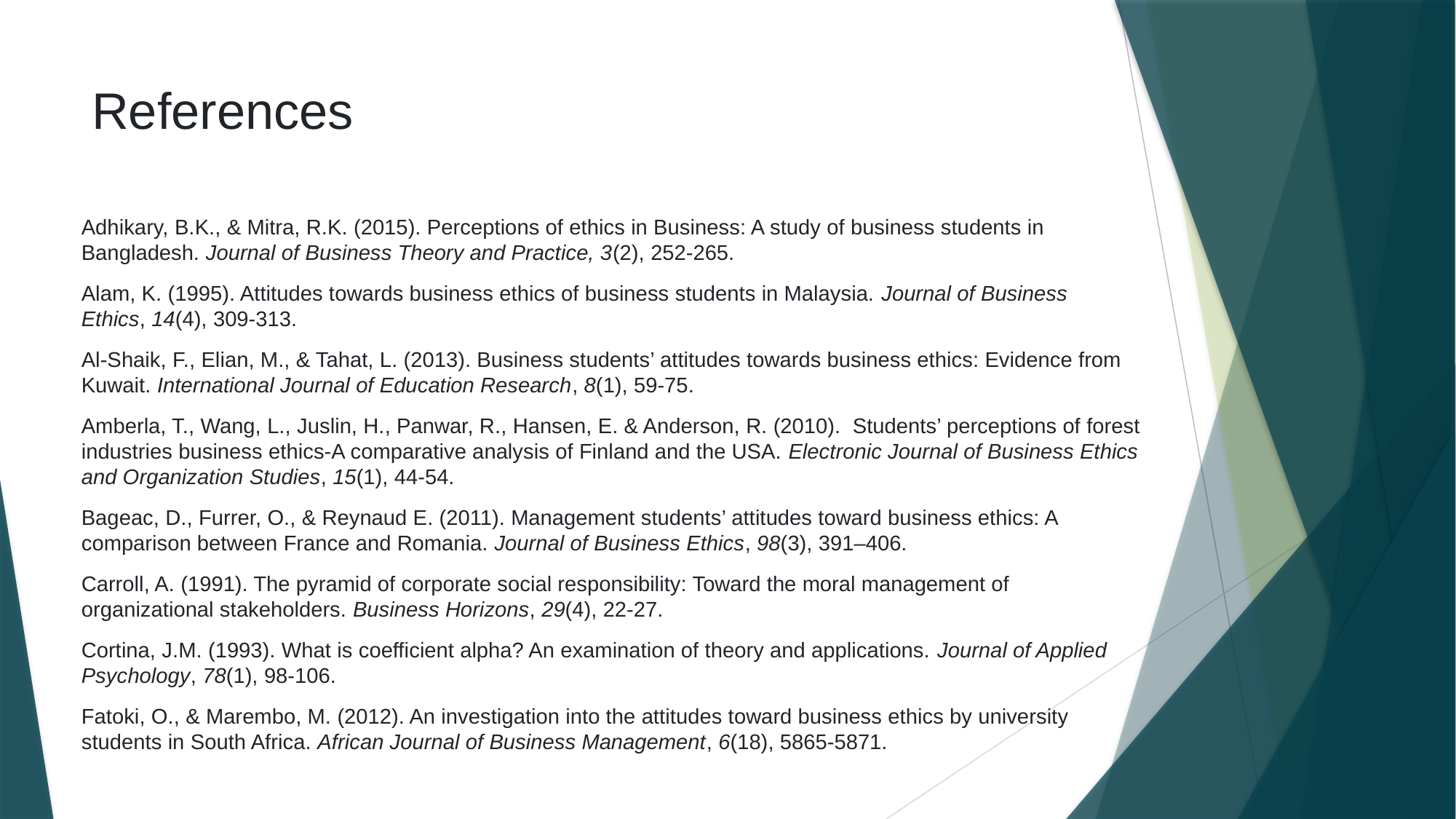

# References
Adhikary, B.K., & Mitra, R.K. (2015). Perceptions of ethics in Business: A study of business students in Bangladesh. Journal of Business Theory and Practice, 3(2), 252-265.
Alam, K. (1995). Attitudes towards business ethics of business students in Malaysia. Journal of Business Ethics, 14(4), 309-313.
Al-Shaik, F., Elian, M., & Tahat, L. (2013). Business students’ attitudes towards business ethics: Evidence from Kuwait. International Journal of Education Research, 8(1), 59-75.
Amberla, T., Wang, L., Juslin, H., Panwar, R., Hansen, E. & Anderson, R. (2010).  Students’ perceptions of forest industries business ethics-A comparative analysis of Finland and the USA. Electronic Journal of Business Ethics and Organization Studies, 15(1), 44-54.
Bageac, D., Furrer, O., & Reynaud E. (2011). Management students’ attitudes toward business ethics: A comparison between France and Romania. Journal of Business Ethics, 98(3), 391–406.
Carroll, A. (1991). The pyramid of corporate social responsibility: Toward the moral management of organizational stakeholders. Business Horizons, 29(4), 22-27.
Cortina, J.M. (1993). What is coefficient alpha? An examination of theory and applications. Journal of Applied Psychology, 78(1), 98-106.
Fatoki, O., & Marembo, M. (2012). An investigation into the attitudes toward business ethics by university students in South Africa. African Journal of Business Management, 6(18), 5865-5871.